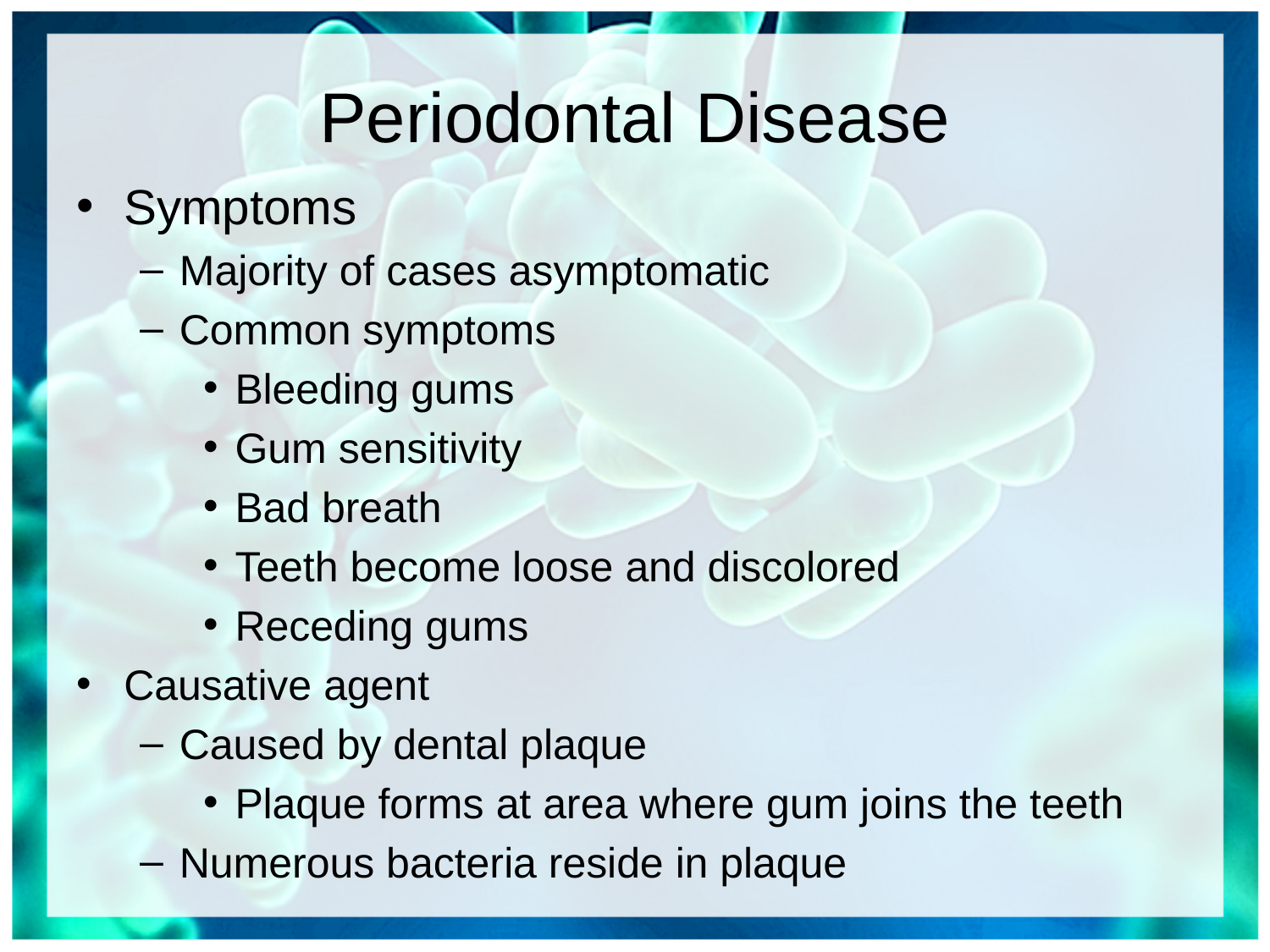

# Periodontal Disease
Symptoms
Majority of cases asymptomatic
Common symptoms
Bleeding gums
Gum sensitivity
Bad breath
Teeth become loose and discolored
Receding gums
Causative agent
Caused by dental plaque
Plaque forms at area where gum joins the teeth
Numerous bacteria reside in plaque